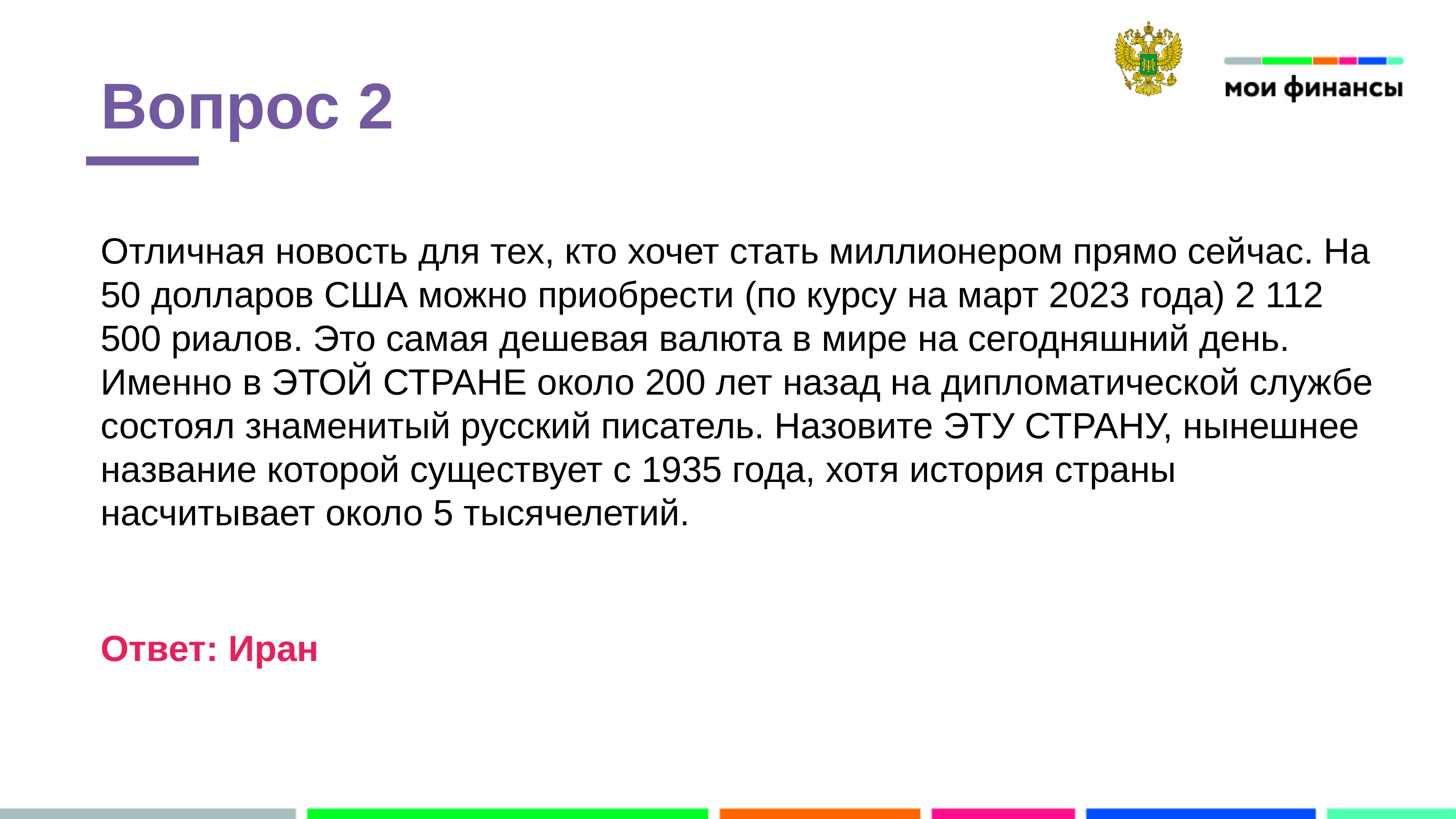

Вопрос 2

Отличная новость для тех, кто хочет стать миллионером прямо сейчас. На 50 долларов США можно приобрести (по курсу на март 2023 года) 2 112 500 риалов. Это самая дешевая валюта в мире на сегодняшний день.
Именно в ЭТОЙ СТРАНЕ около 200 лет назад на дипломатической службе состоял знаменитый русский писатель. Назовите ЭТУ СТРАНУ, нынешнее название которой существует с 1935 года, хотя история страны насчитывает около 5 тысячелетий.
Ответ: Иран